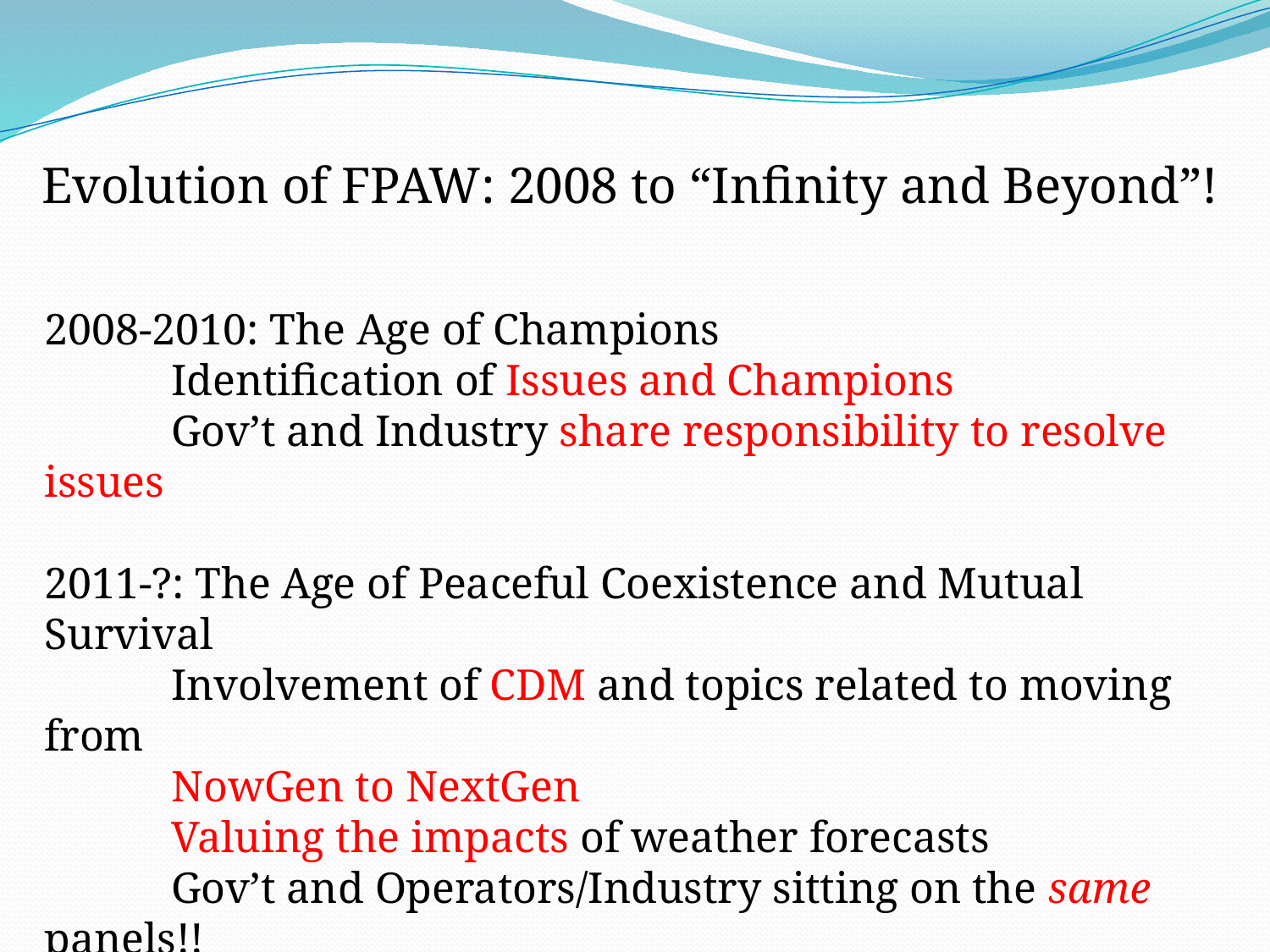

Evolution of FPAW: 2008 to “Infinity and Beyond”!
2008-2010: The Age of Champions
	Identification of Issues and Champions
	Gov’t and Industry share responsibility to resolve issues

2011-?: The Age of Peaceful Coexistence and Mutual Survival
	Involvement of CDM and topics related to moving from
	NowGen to NextGen
	Valuing the impacts of weather forecasts
	Gov’t and Operators/Industry sitting on the same panels!!
	Deeper dive into fewer topics at each meeting